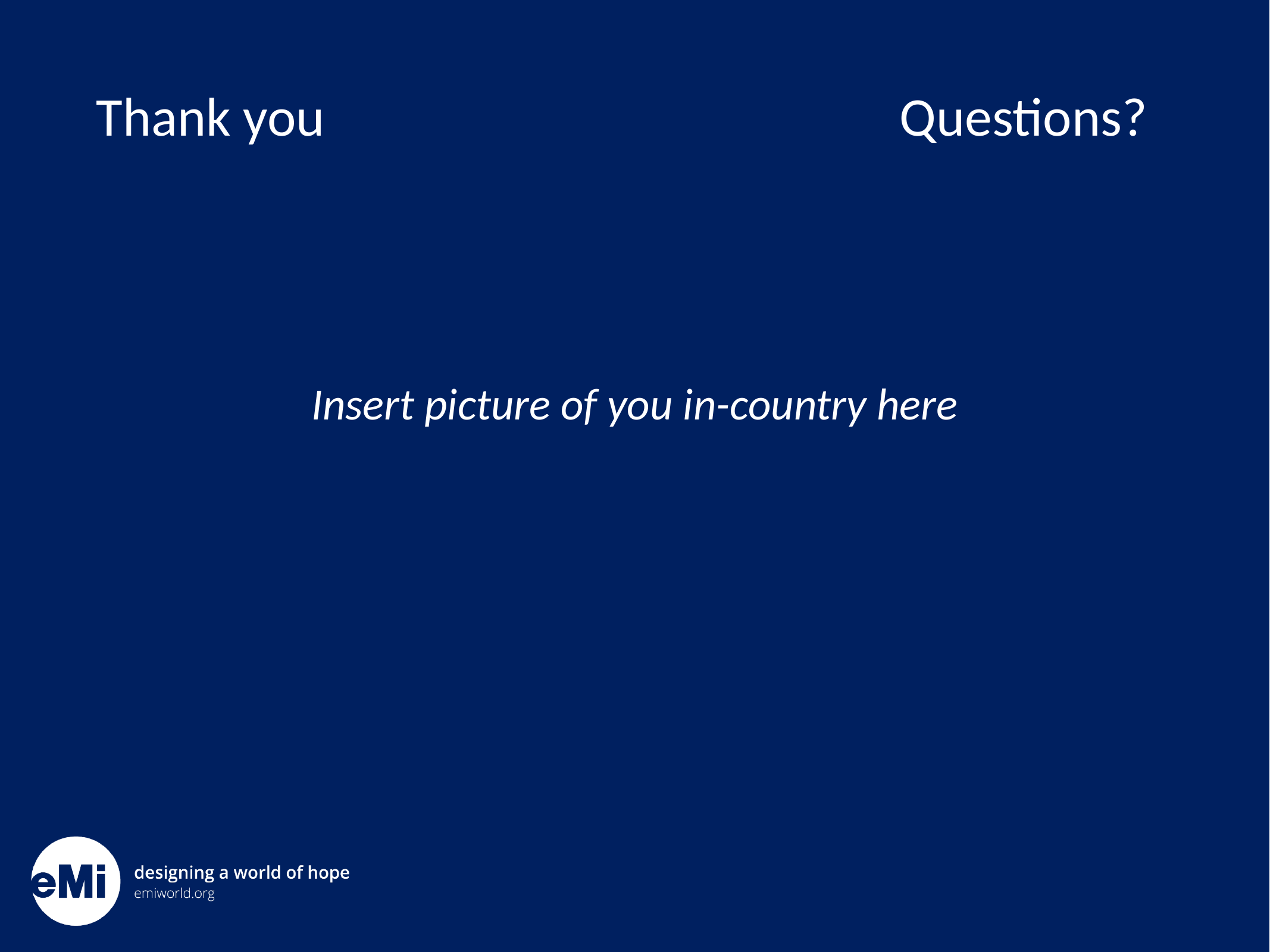

# Thank you							Questions?
Insert picture of you in-country here